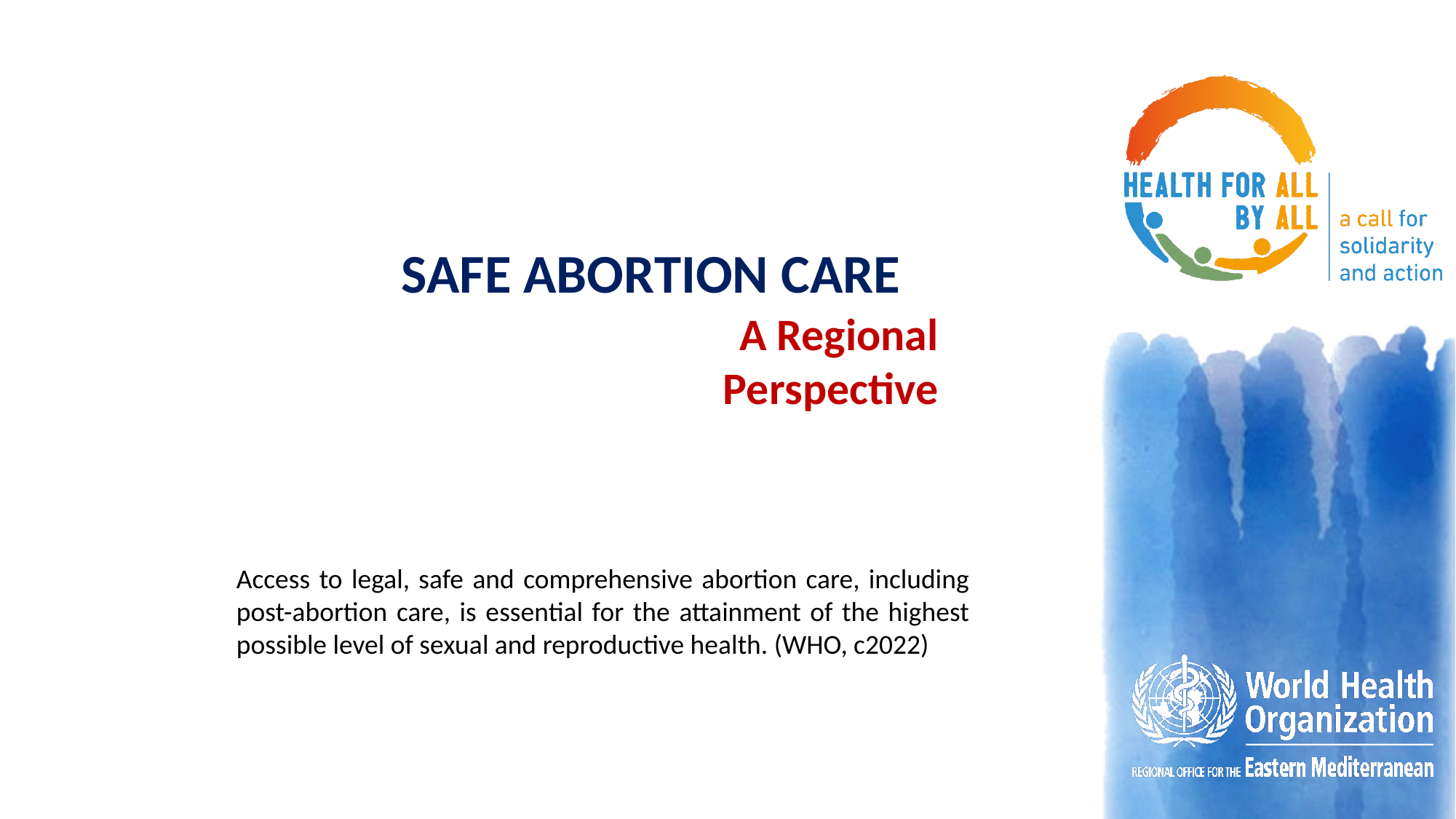

#
SAFE ABORTION CARE
A Regional Perspective
Access to legal, safe and comprehensive abortion care, including post-abortion care, is essential for the attainment of the highest possible level of sexual and reproductive health. (WHO, c2022)